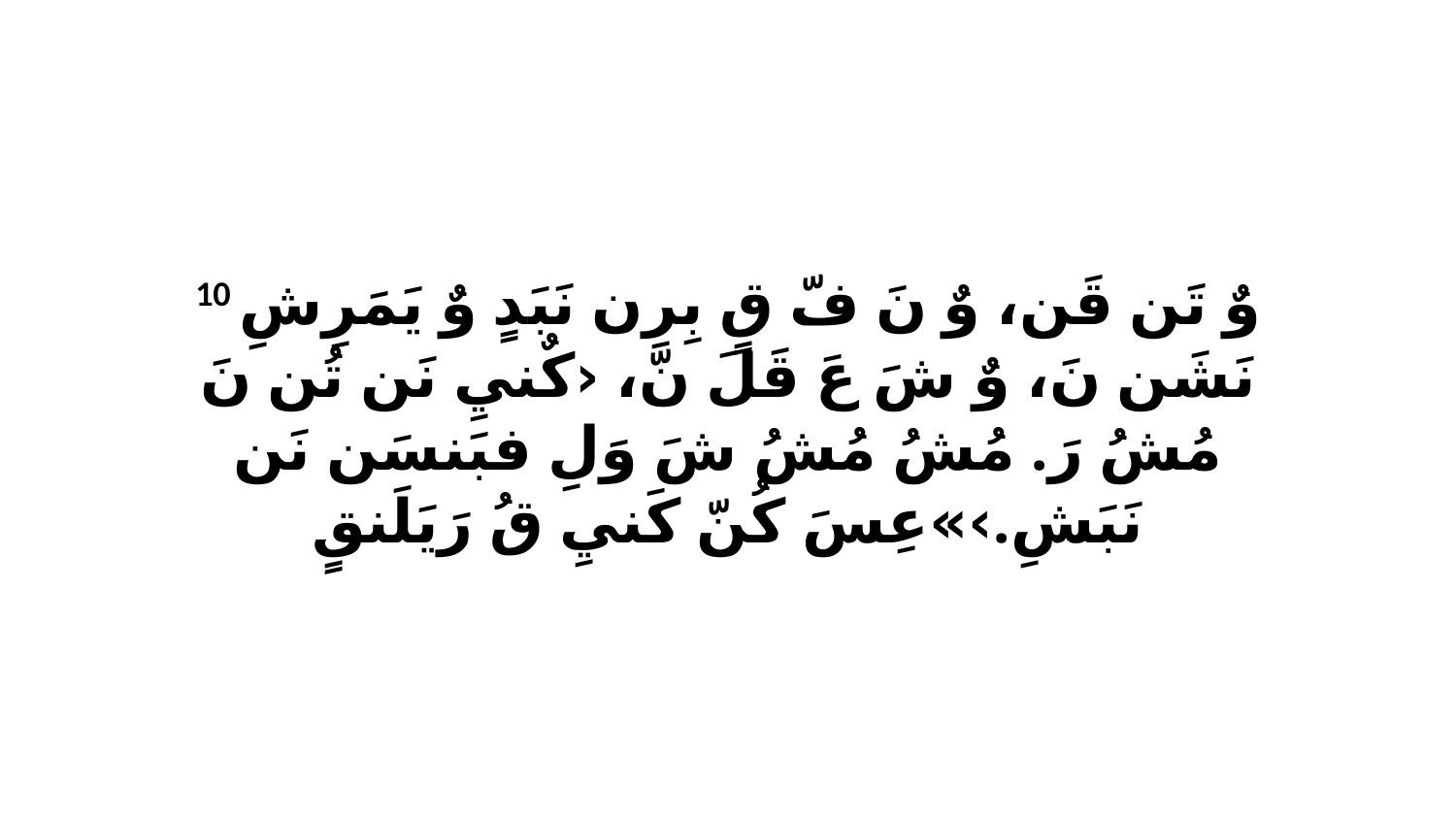

10 وٌ تَن قَن، وٌ نَ فّ قٍ بِرِن نَبَدٍ وٌ يَمَرِشِ نَشَن نَ، وٌ شَ عَ قَلَ نّ، ‹كٌنيِ نَن تُن نَ مُشُ رَ. مُشُ مُشُ شَ وَلِ فبَنسَن نَن نَبَشِ.›»عِسَ كُنّ كَنيِ قُ رَيَلَنقٍ